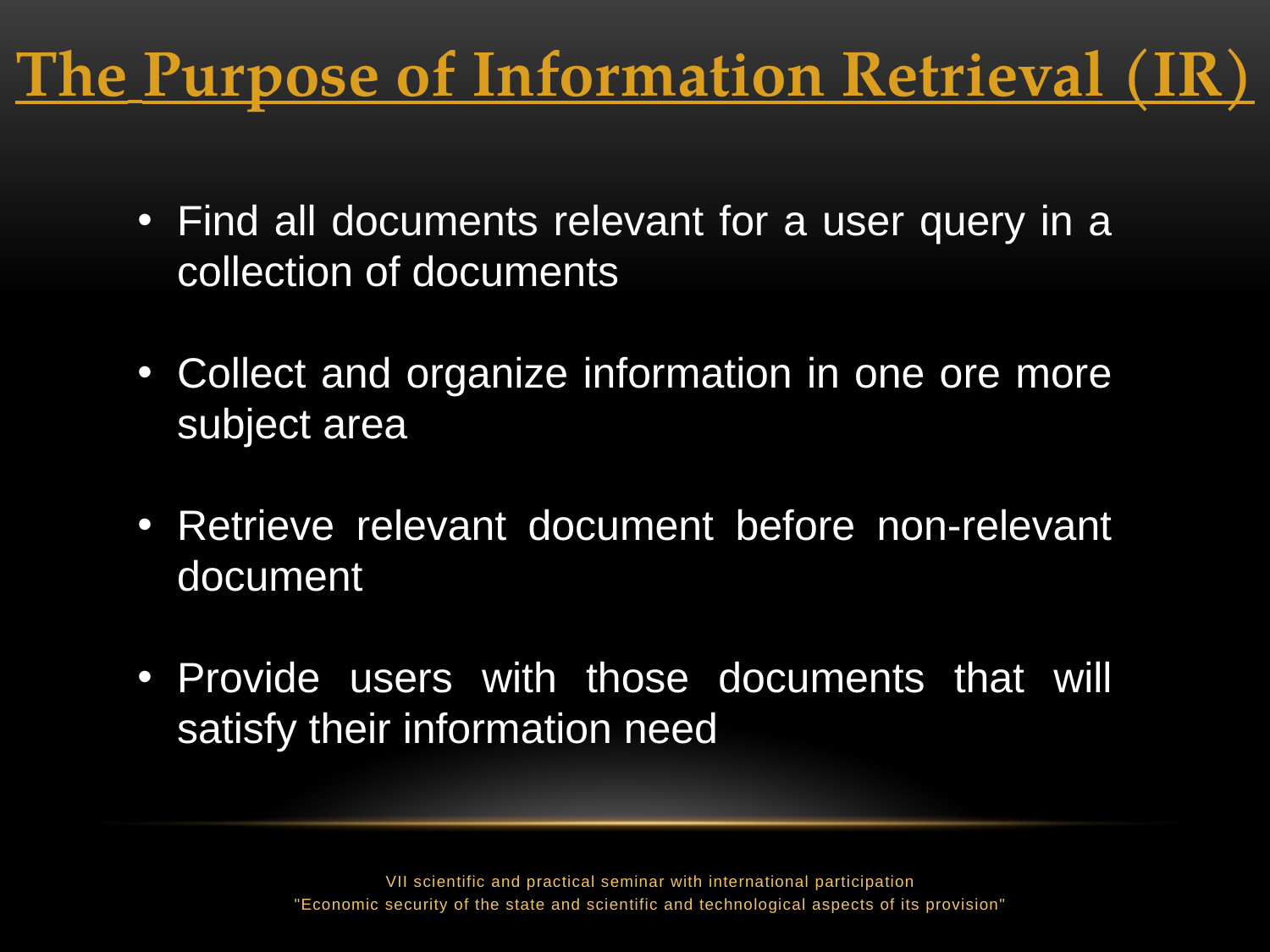

The Purpose of Information Retrieval (IR)
Find all documents relevant for a user query in a collection of documents

Collect and organize information in one ore more subject area

Retrieve relevant document before non-relevant document

Provide users with those documents that will satisfy their information need
VІI scientific and practical seminar with international participation
"Economic security of the state and scientific and technological aspects of its provision"